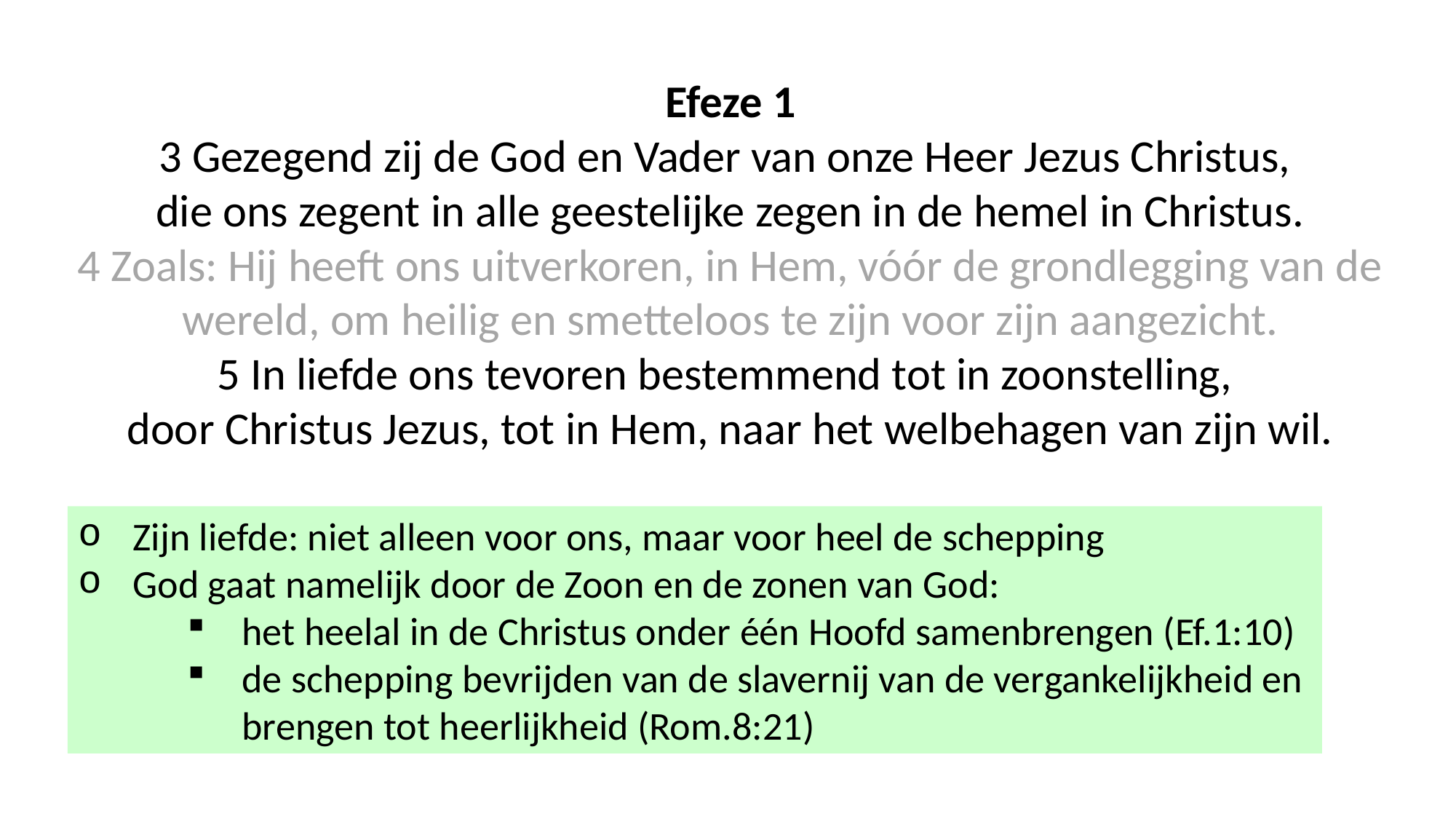

Efeze 1
3 Gezegend zij de God en Vader van onze Heer Jezus Christus,
die ons zegent in alle geestelijke zegen in de hemel in Christus.
4 Zoals: Hij heeft ons uitverkoren, in Hem, vóór de grondlegging van de wereld, om heilig en smetteloos te zijn voor zijn aangezicht.
5 In liefde ons tevoren bestemmend tot in zoonstelling,
door Christus Jezus, tot in Hem, naar het welbehagen van zijn wil.
Zijn liefde: niet alleen voor ons, maar voor heel de schepping
God gaat namelijk door de Zoon en de zonen van God:
het heelal in de Christus onder één Hoofd samenbrengen (Ef.1:10)
de schepping bevrijden van de slavernij van de vergankelijkheid en brengen tot heerlijkheid (Rom.8:21)